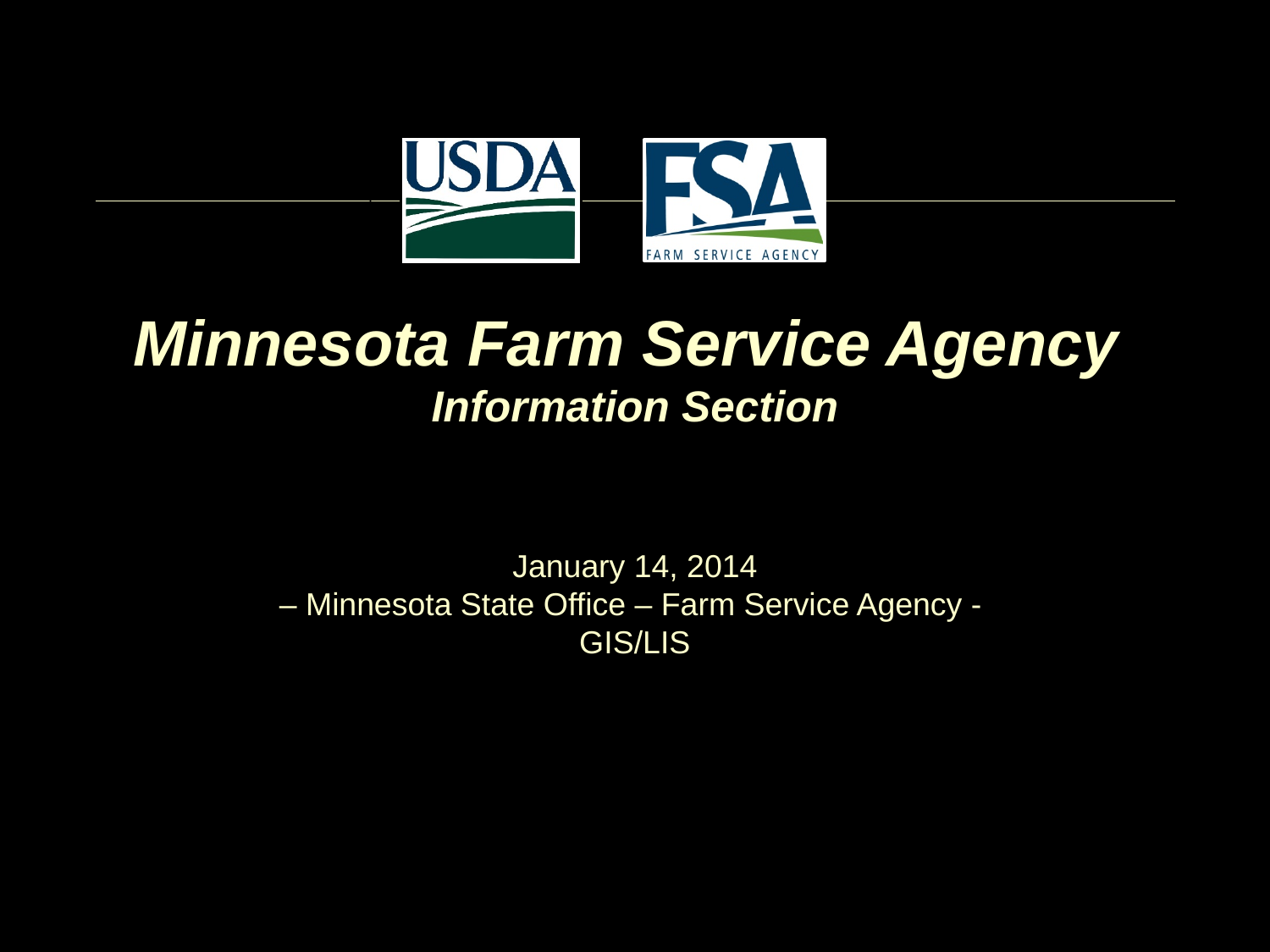

# Minnesota Farm Service Agency Information Section
January 14, 2014
– Minnesota State Office – Farm Service Agency -
GIS/LIS